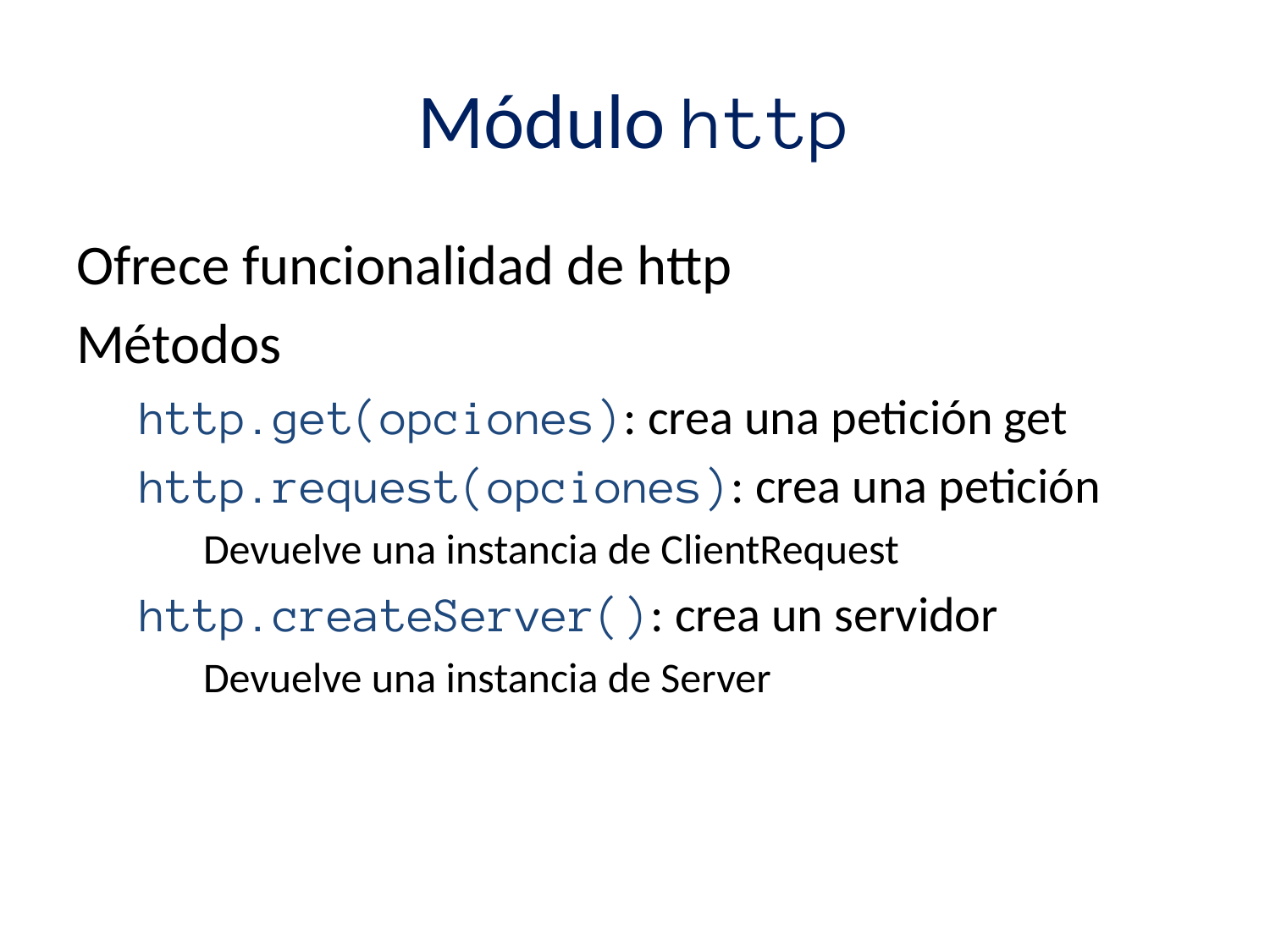

# Módulo http
Ofrece funcionalidad de http
Métodos
http.get(opciones): crea una petición get
http.request(opciones): crea una petición
Devuelve una instancia de ClientRequest
http.createServer(): crea un servidor
Devuelve una instancia de Server